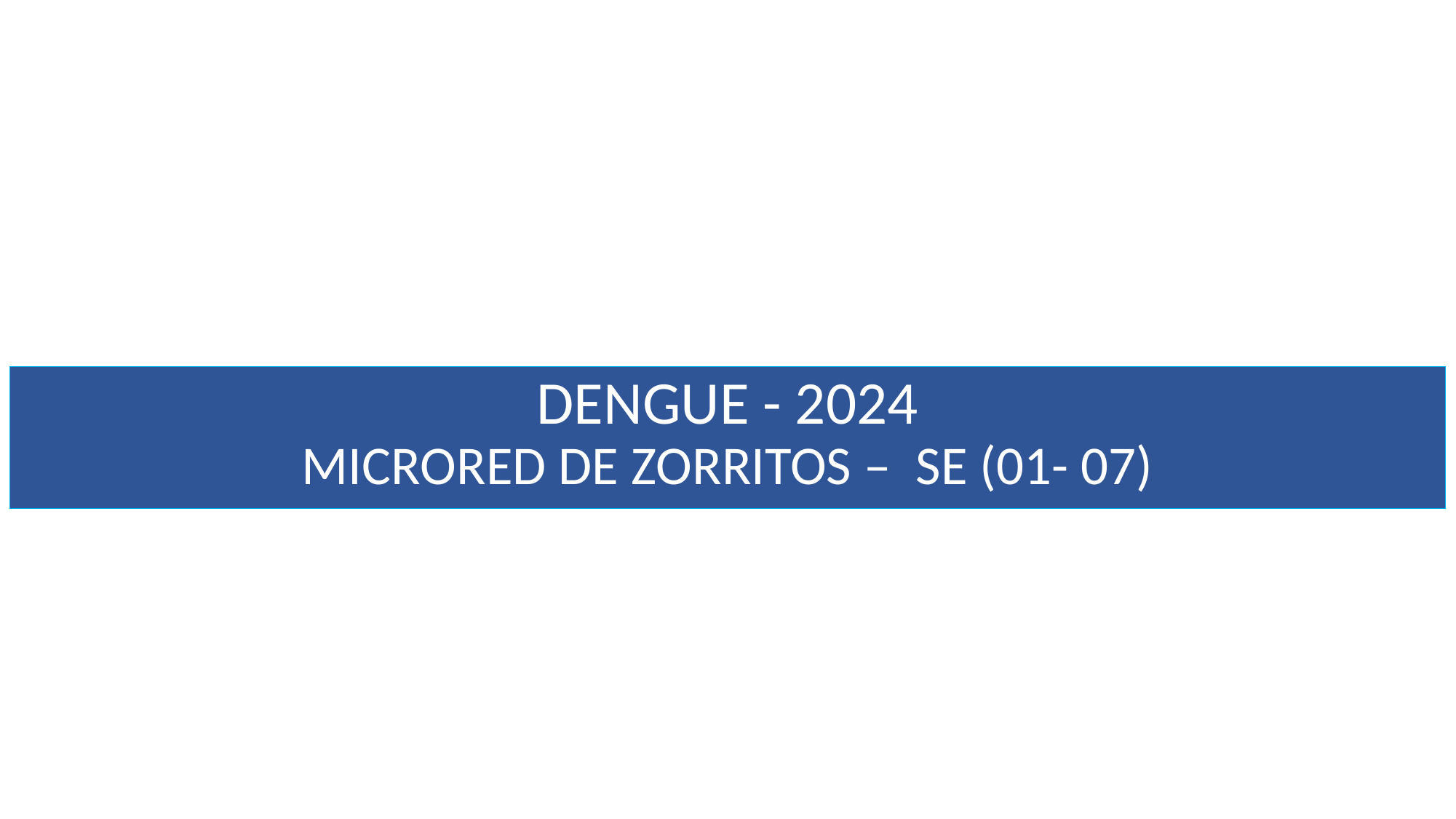

DENGUE - 2024
MICRORED DE ZORRITOS –  SE (01- 07)